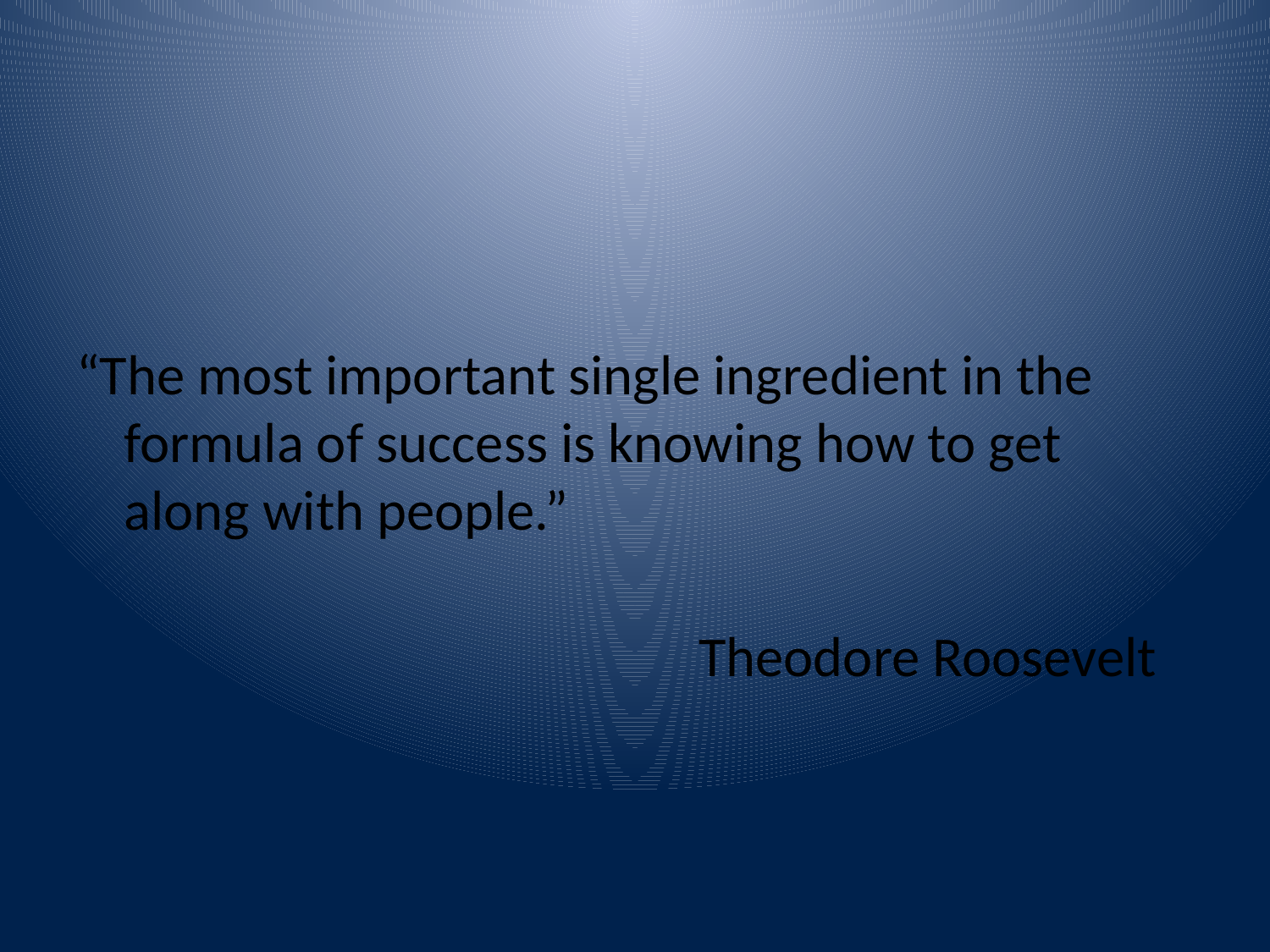

“The most important single ingredient in the formula of success is knowing how to get along with people.”
                                                 Theodore Roosevelt